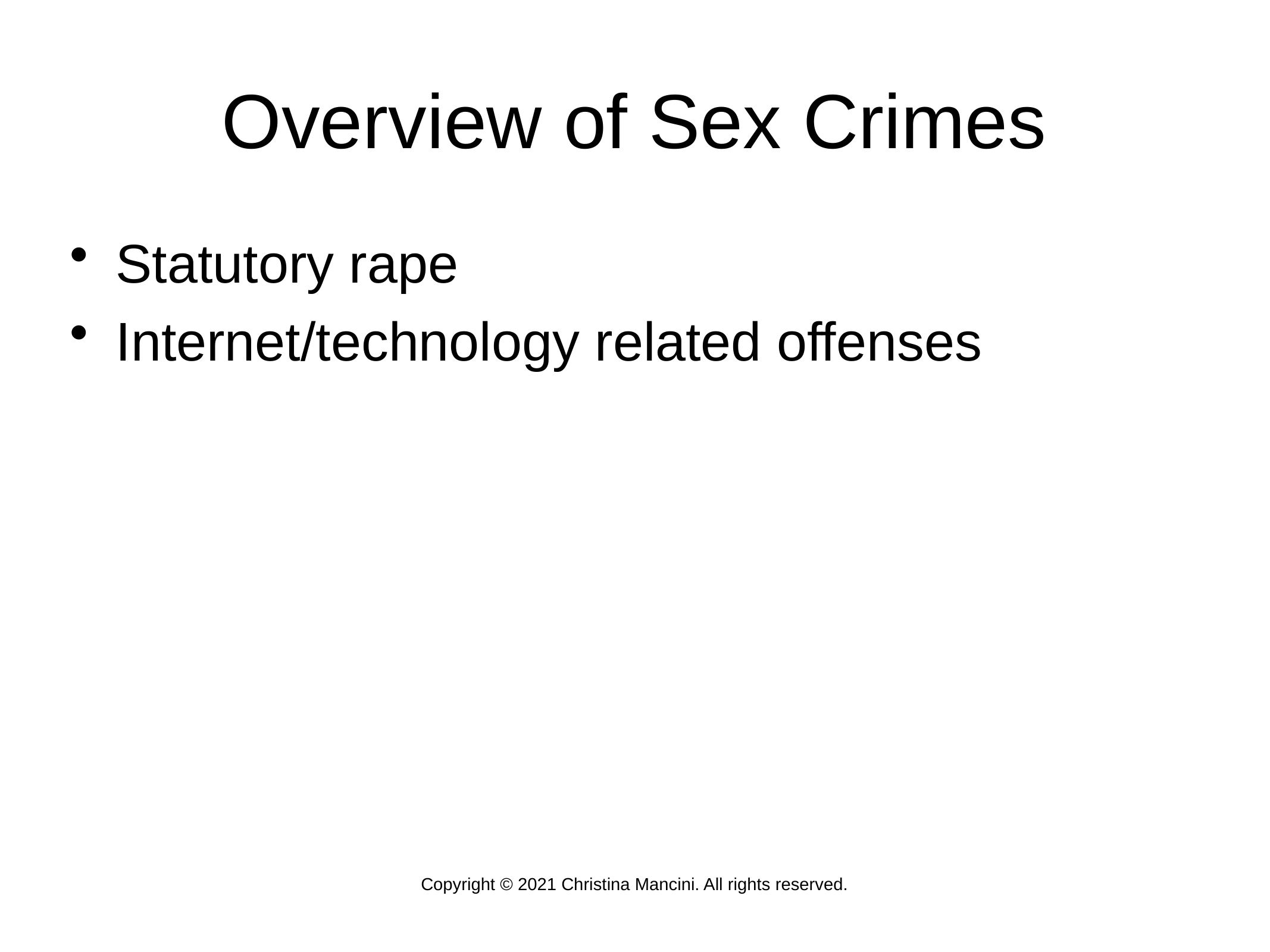

Overview of Sex Crimes
Statutory rape
Internet/technology related offenses
Copyright © 2021 Christina Mancini. All rights reserved.